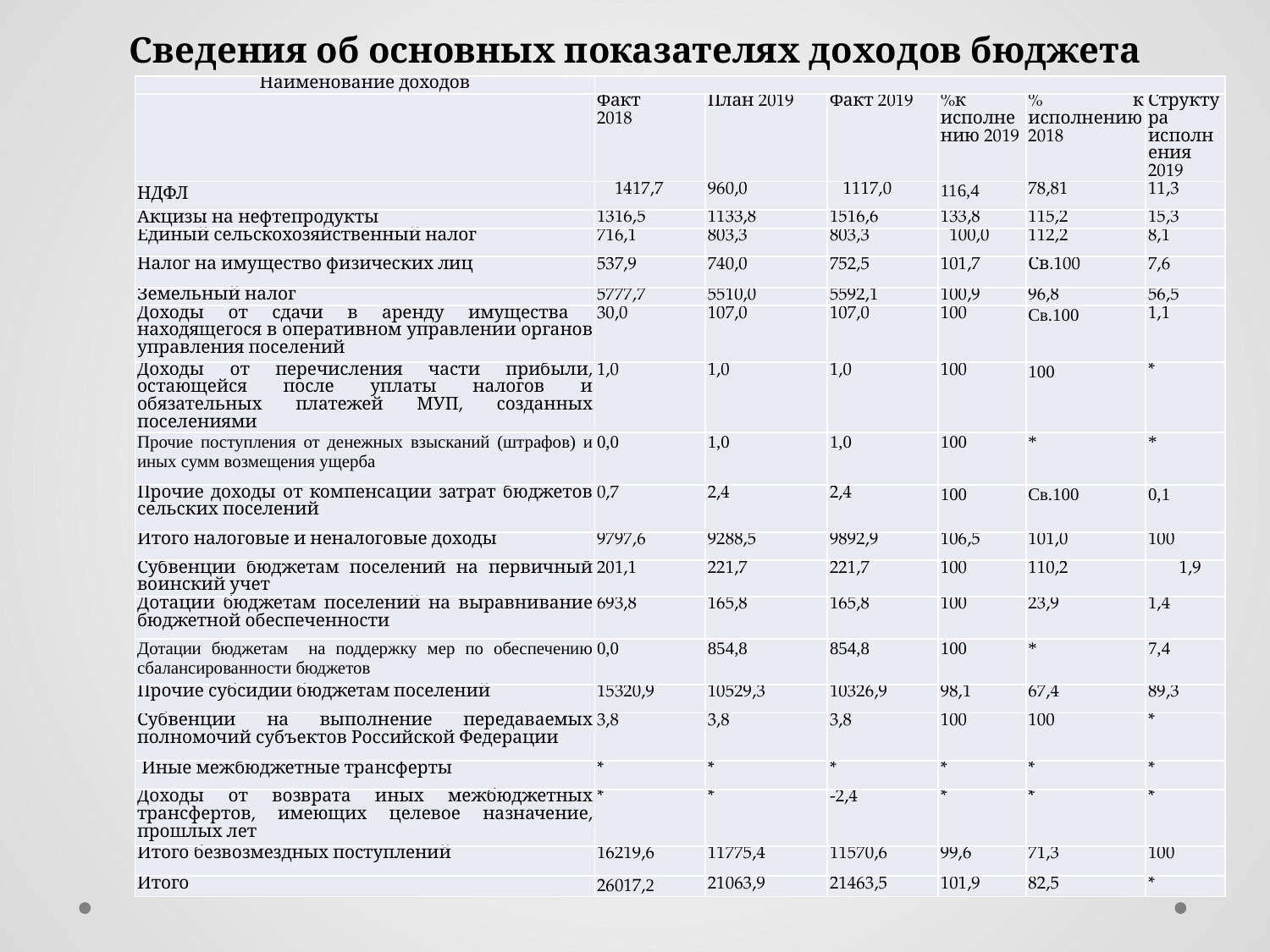

# Сведения об основных показателях доходов бюджета
| Наименование доходов |  |  |  |  |  |  |
| --- | --- | --- | --- | --- | --- | --- |
|  | Факт 2018 | План 2019 | Факт 2019 | %к исполнению 2019 | % к исполнению 2018 | Структура исполнения 2019 |
| НДФЛ | 1417,7 | 960,0 | 1117,0 | 116,4 | 78,81 | 11,3 |
| Акцизы на нефтепродукты | 1316,5 | 1133,8 | 1516,6 | 133,8 | 115,2 | 15,3 |
| Единый сельскохозяйственный налог | 716,1 | 803,3 | 803,3 | 100,0 | 112,2 | 8,1 |
| Налог на имущество физических лиц | 537,9 | 740,0 | 752,5 | 101,7 | Св.100 | 7,6 |
| Земельный налог | 5777,7 | 5510,0 | 5592,1 | 100,9 | 96,8 | 56,5 |
| Доходы от сдачи в аренду имущества находящегося в оперативном управлении органов управления поселений | 30,0 | 107,0 | 107,0 | 100 | Св.100 | 1,1 |
| Доходы от перечисления части прибыли, остающейся после уплаты налогов и обязательных платежей МУП, созданных поселениями | 1,0 | 1,0 | 1,0 | 100 | 100 | \* |
| Прочие поступления от денежных взысканий (штрафов) и иных сумм возмещения ущерба | 0,0 | 1,0 | 1,0 | 100 | \* | \* |
| Прочие доходы от компенсации затрат бюджетов сельских поселений | 0,7 | 2,4 | 2,4 | 100 | Св.100 | 0,1 |
| Итого налоговые и неналоговые доходы | 9797,6 | 9288,5 | 9892,9 | 106,5 | 101,0 | 100 |
| Субвенции бюджетам поселений на первичный воинский учет | 201,1 | 221,7 | 221,7 | 100 | 110,2 | 1,9 |
| Дотации бюджетам поселений на выравнивание бюджетной обеспеченности | 693,8 | 165,8 | 165,8 | 100 | 23,9 | 1,4 |
| Дотации бюджетам на поддержку мер по обеспечению сбалансированности бюджетов | 0,0 | 854,8 | 854,8 | 100 | \* | 7,4 |
| Прочие субсидии бюджетам поселений | 15320,9 | 10529,3 | 10326,9 | 98,1 | 67,4 | 89,3 |
| Субвенции на выполнение передаваемых полномочий субъектов Российской Федерации | 3,8 | 3,8 | 3,8 | 100 | 100 | \* |
| Иные межбюджетные трансферты | \* | \* | \* | \* | \* | \* |
| Доходы от возврата иных межбюджетных трансфертов, имеющих целевое назначение, прошлых лет | \* | \* | -2,4 | \* | \* | \* |
| Итого безвозмездных поступлений | 16219,6 | 11775,4 | 11570,6 | 99,6 | 71,3 | 100 |
| Итого | 26017,2 | 21063,9 | 21463,5 | 101,9 | 82,5 | \* |